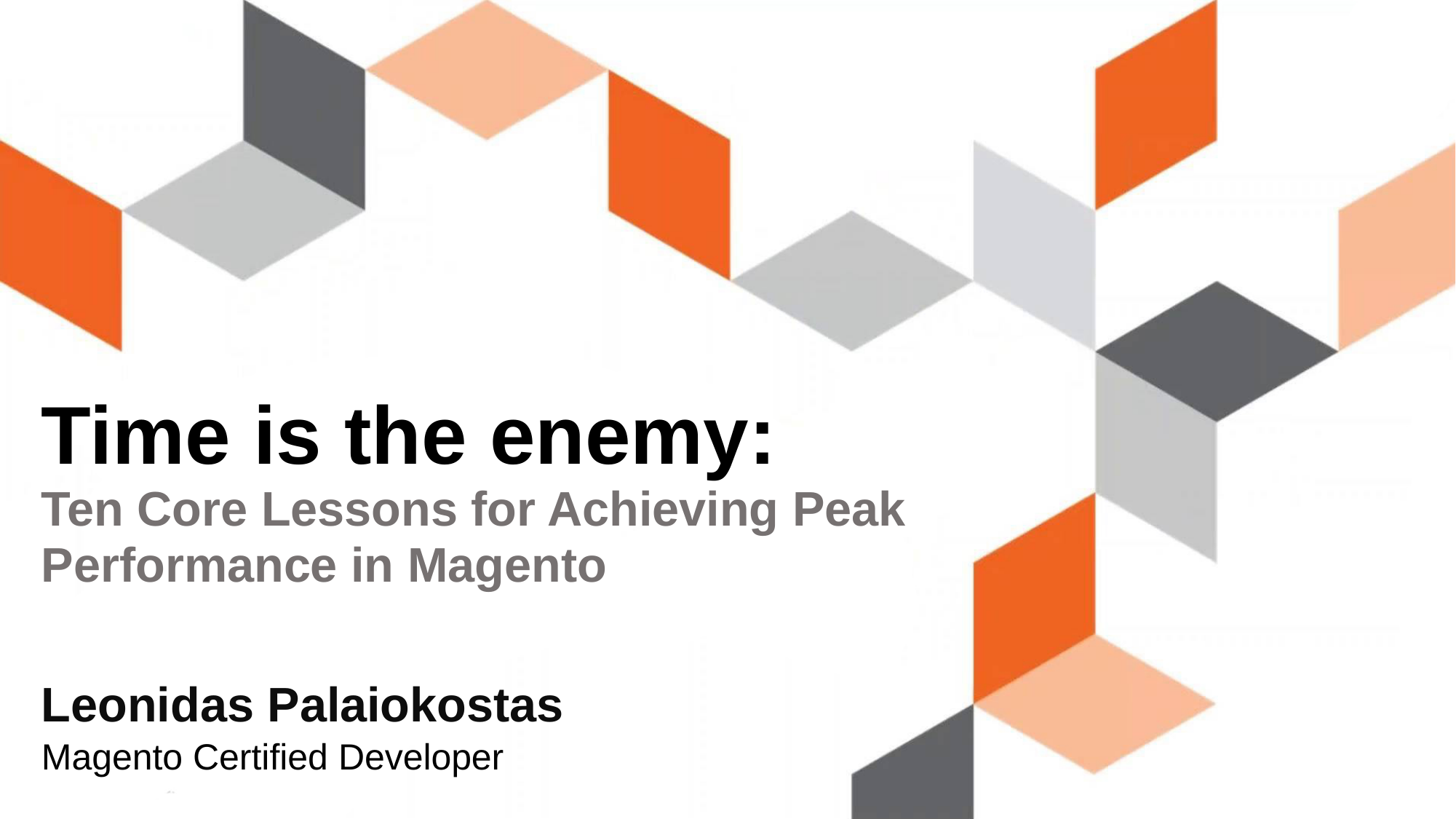

# Time is the enemy:
Ten Core Lessons for Achieving Peak
Performance in Magento

Leonidas Palaiokostas
Magento Certified Developer